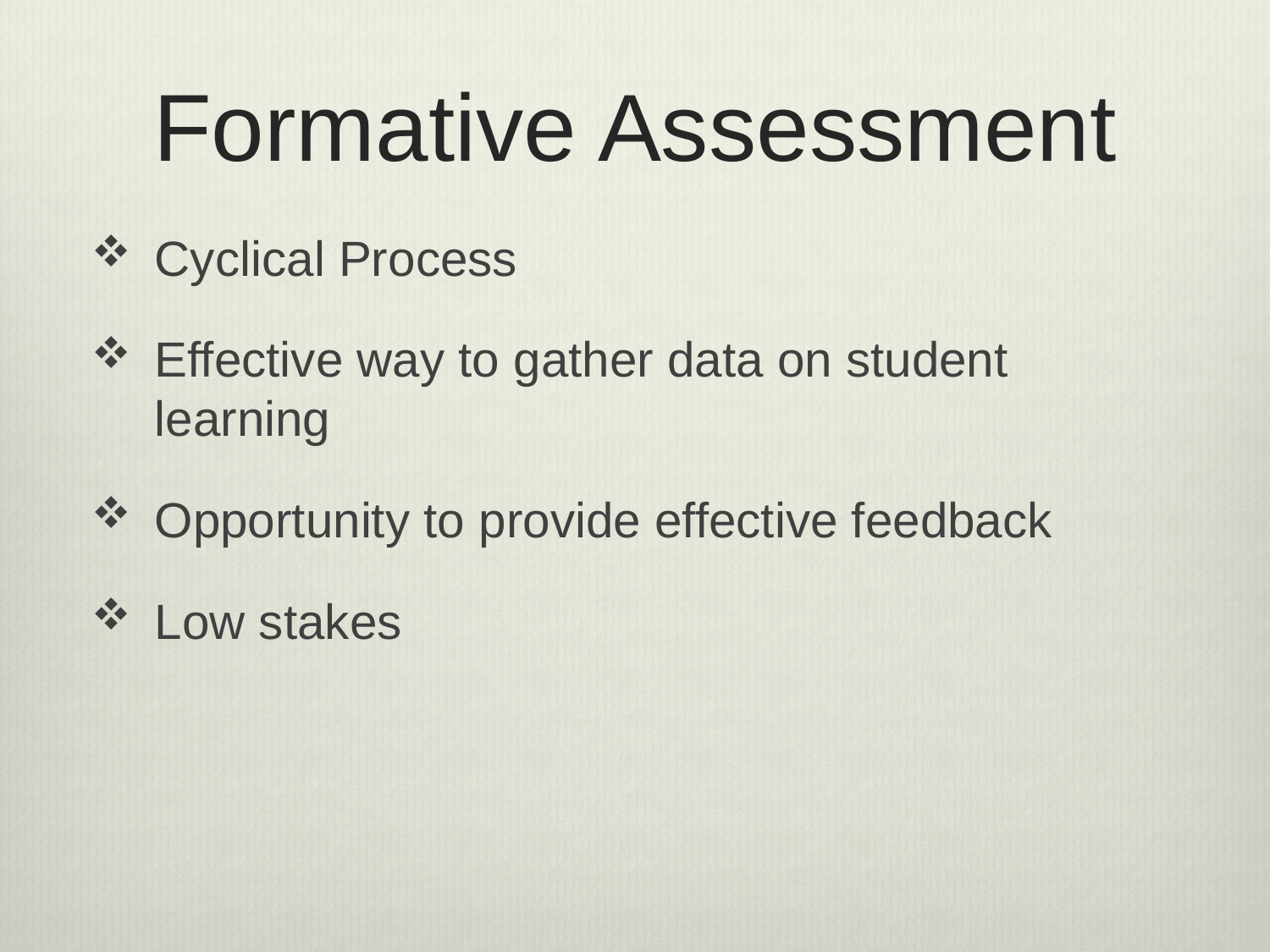

# Formative Assessment
Cyclical Process
Effective way to gather data on student learning
Opportunity to provide effective feedback
Low stakes